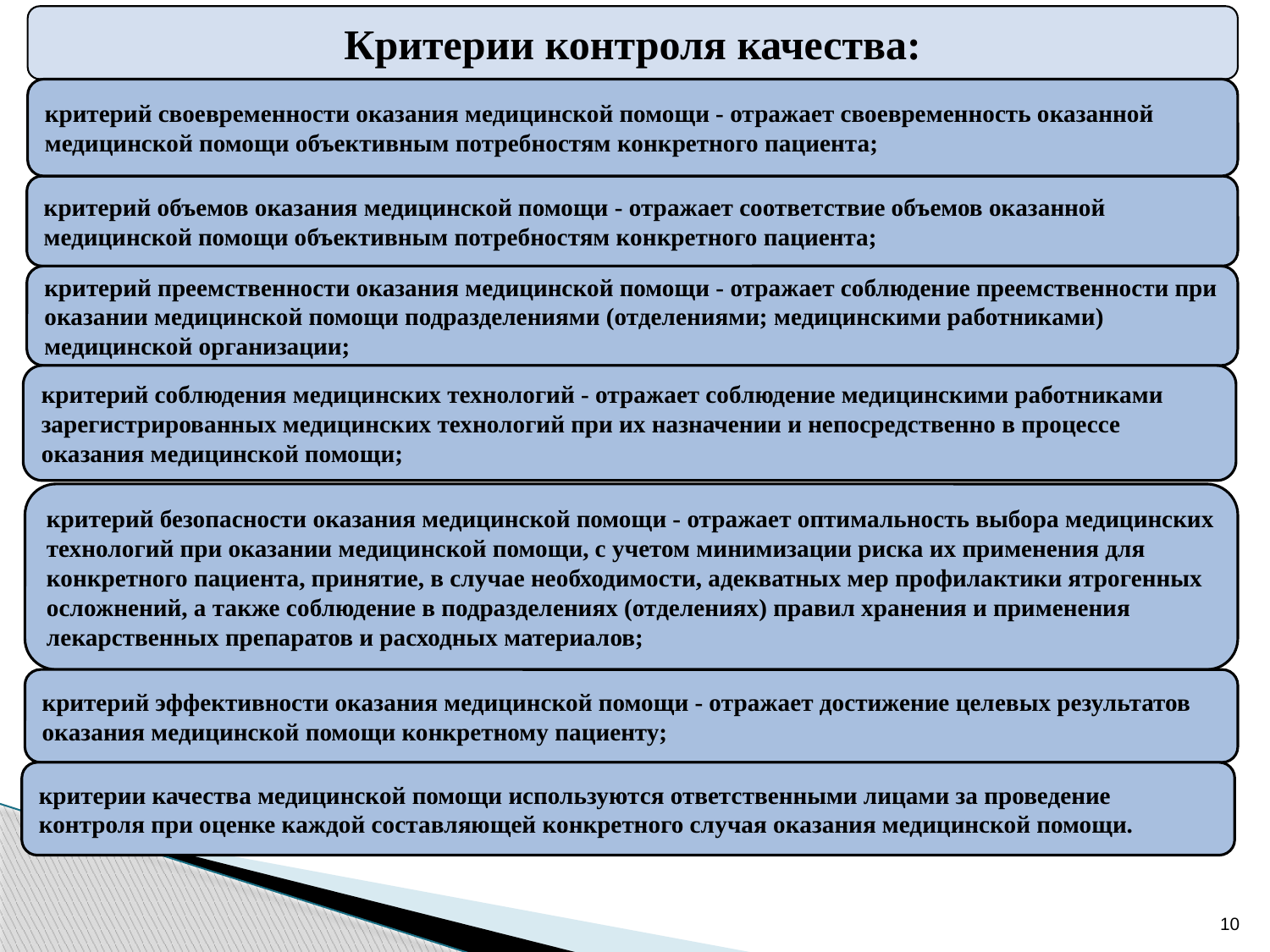

Критерии контроля качества:
критерий своевременности оказания медицинской помощи - отражает своевременность оказанной медицинской помощи объективным потребностям конкретного пациента;
критерий объемов оказания медицинской помощи - отражает соответствие объемов оказанной медицинской помощи объективным потребностям конкретного пациента;
критерий преемственности оказания медицинской помощи - отражает соблюдение преемственности при оказании медицинской помощи подразделениями (отделениями; медицинскими работниками) медицинской организации;
критерий соблюдения медицинских технологий - отражает соблюдение медицинскими работниками зарегистрированных медицинских технологий при их назначении и непосредственно в процессе оказания медицинской помощи;
критерий безопасности оказания медицинской помощи - отражает оптимальность выбора медицинских технологий при оказании медицинской помощи, с учетом минимизации риска их применения для конкретного пациента, принятие, в случае необходимости, адекватных мер профилактики ятрогенных осложнений, а также соблюдение в подразделениях (отделениях) правил хранения и применения лекарственных препаратов и расходных материалов;
критерий эффективности оказания медицинской помощи - отражает достижение целевых результатов оказания медицинской помощи конкретному пациенту;
критерии качества медицинской помощи используются ответственными лицами за проведение контроля при оценке каждой составляющей конкретного случая оказания медицинской помощи.
10